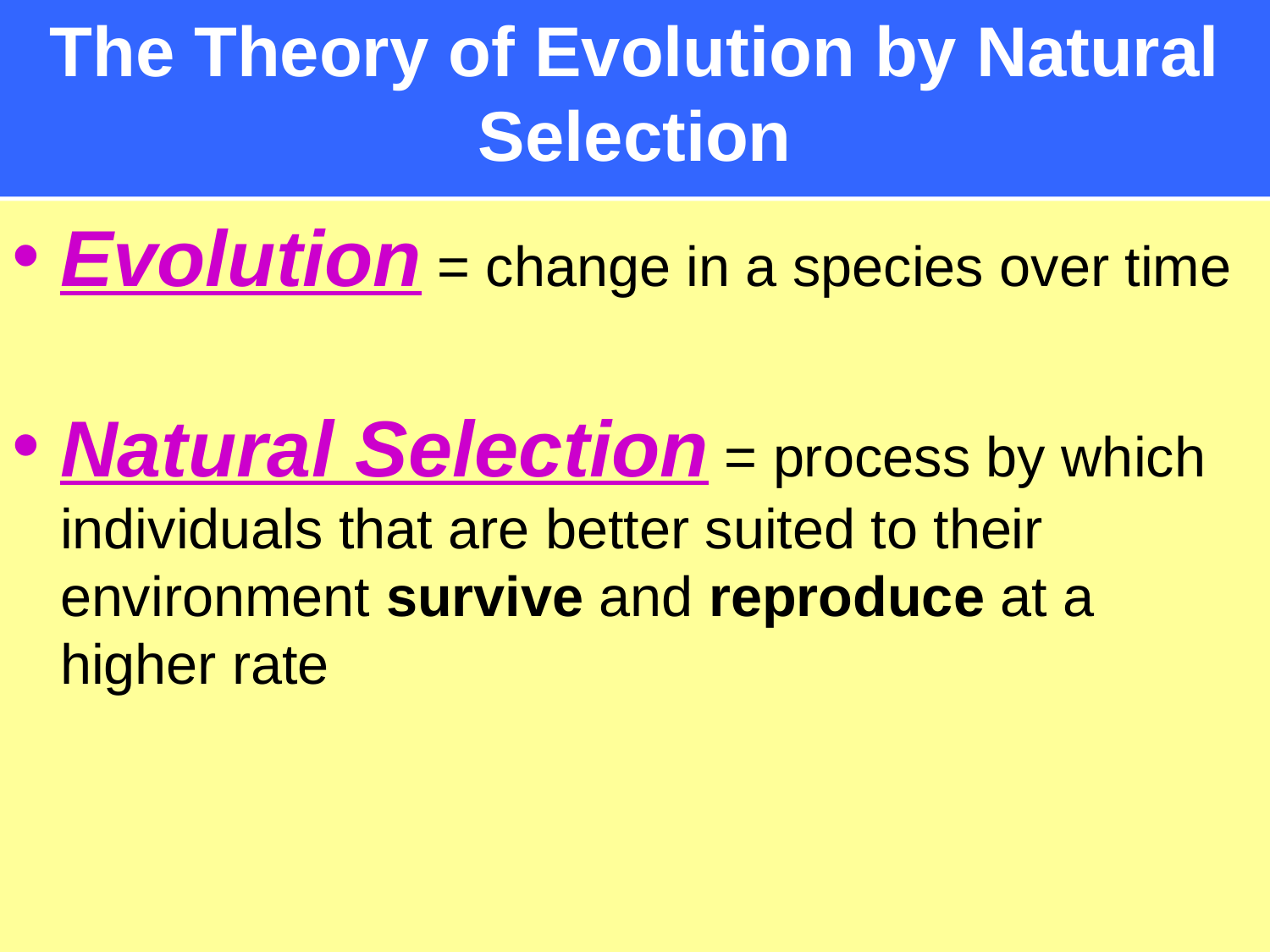

The Theory of Evolution by Natural Selection
Evolution = change in a species over time

Natural Selection = process by which individuals that are better suited to their environment survive and reproduce at a higher rate